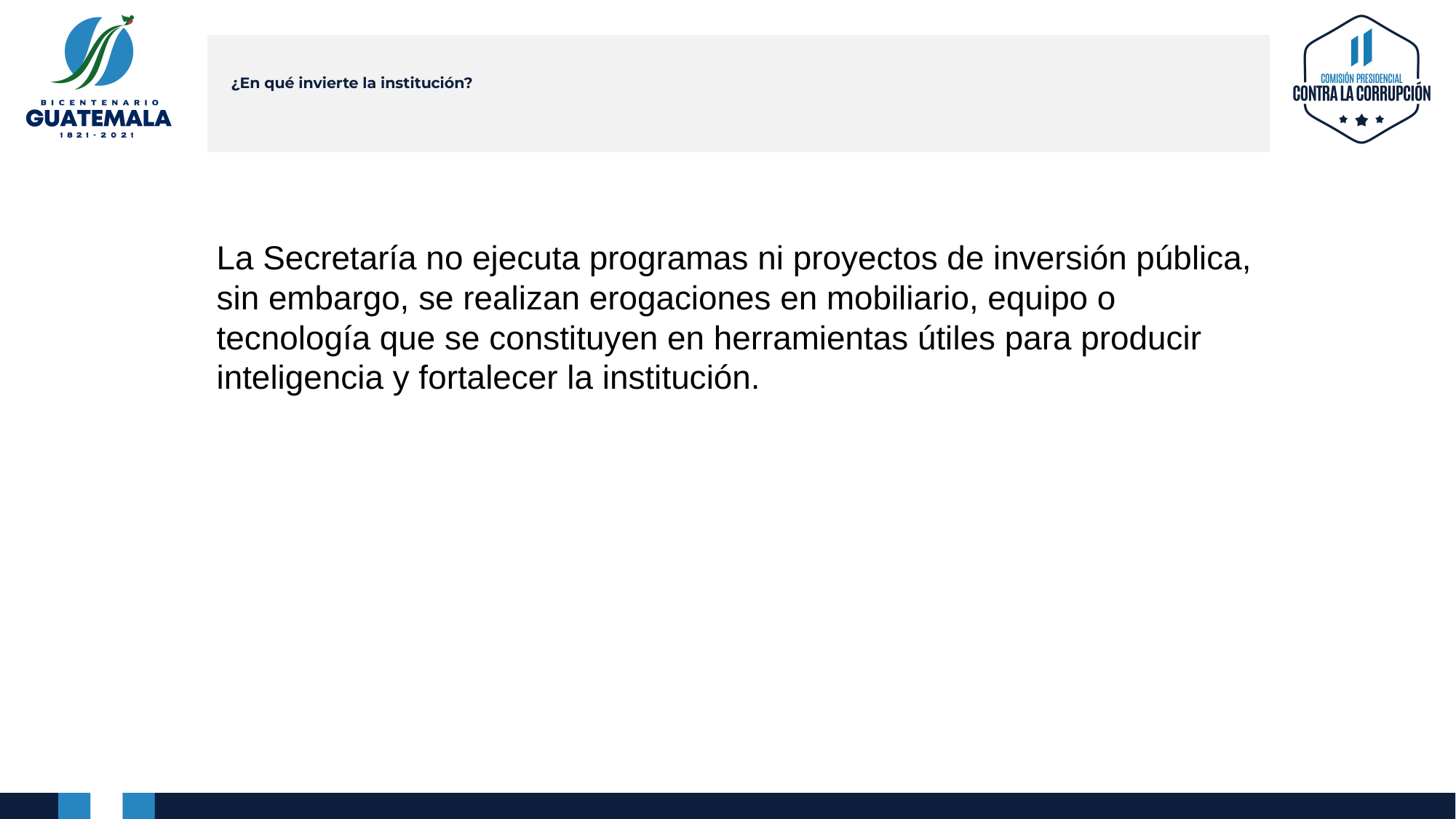

# ¿En qué invierte la institución?
La Secretaría no ejecuta programas ni proyectos de inversión pública, sin embargo, se realizan erogaciones en mobiliario, equipo o tecnología que se constituyen en herramientas útiles para producir inteligencia y fortalecer la institución.